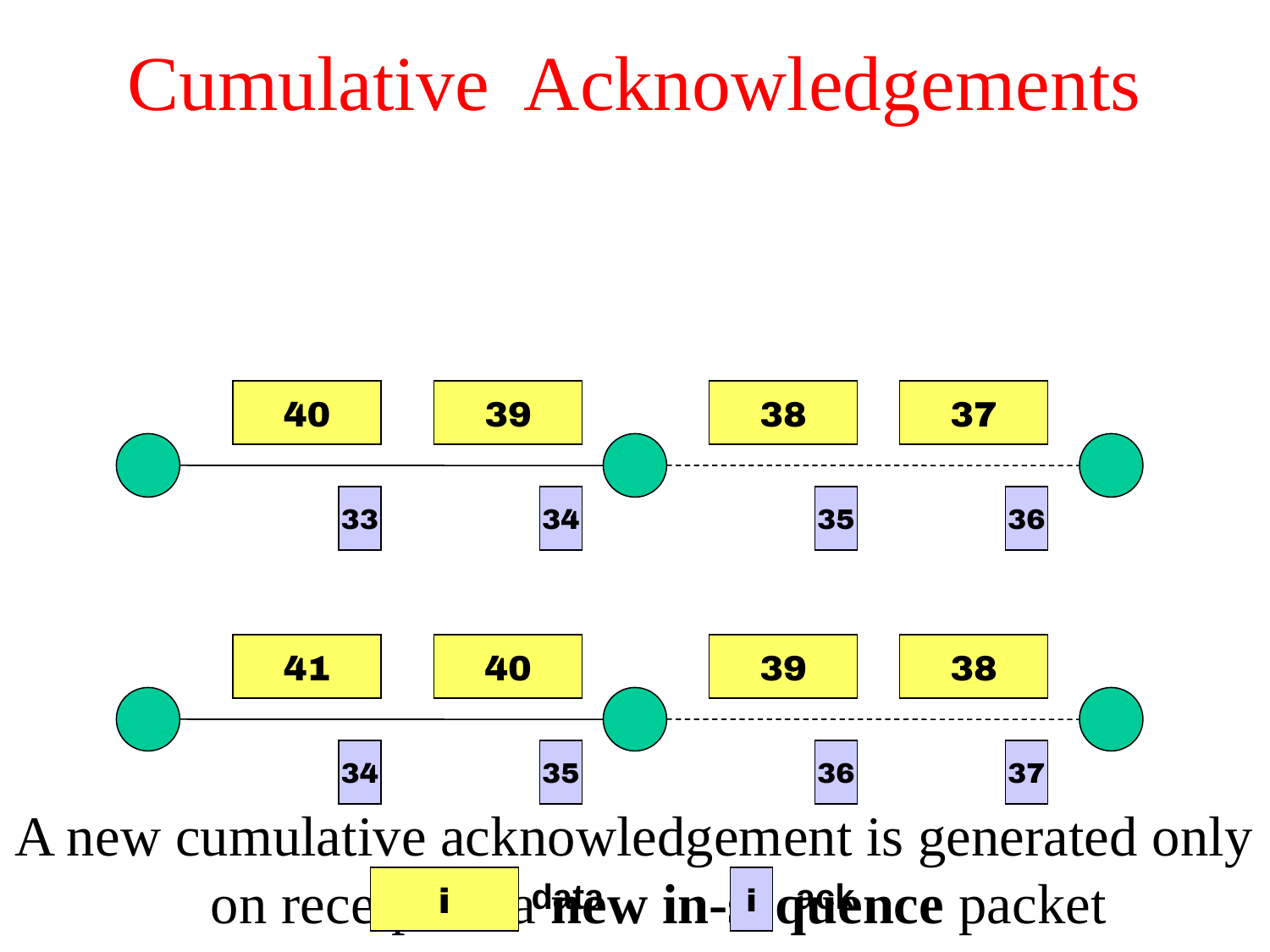

# Cumulative  Acknowledgements
40
39
38
37

33
34
35
36
41
40
39
38

34
35
36
37
A new cumulative acknowledgement is generated only on receipt of a new in-sequence packet
i
data
i
ack